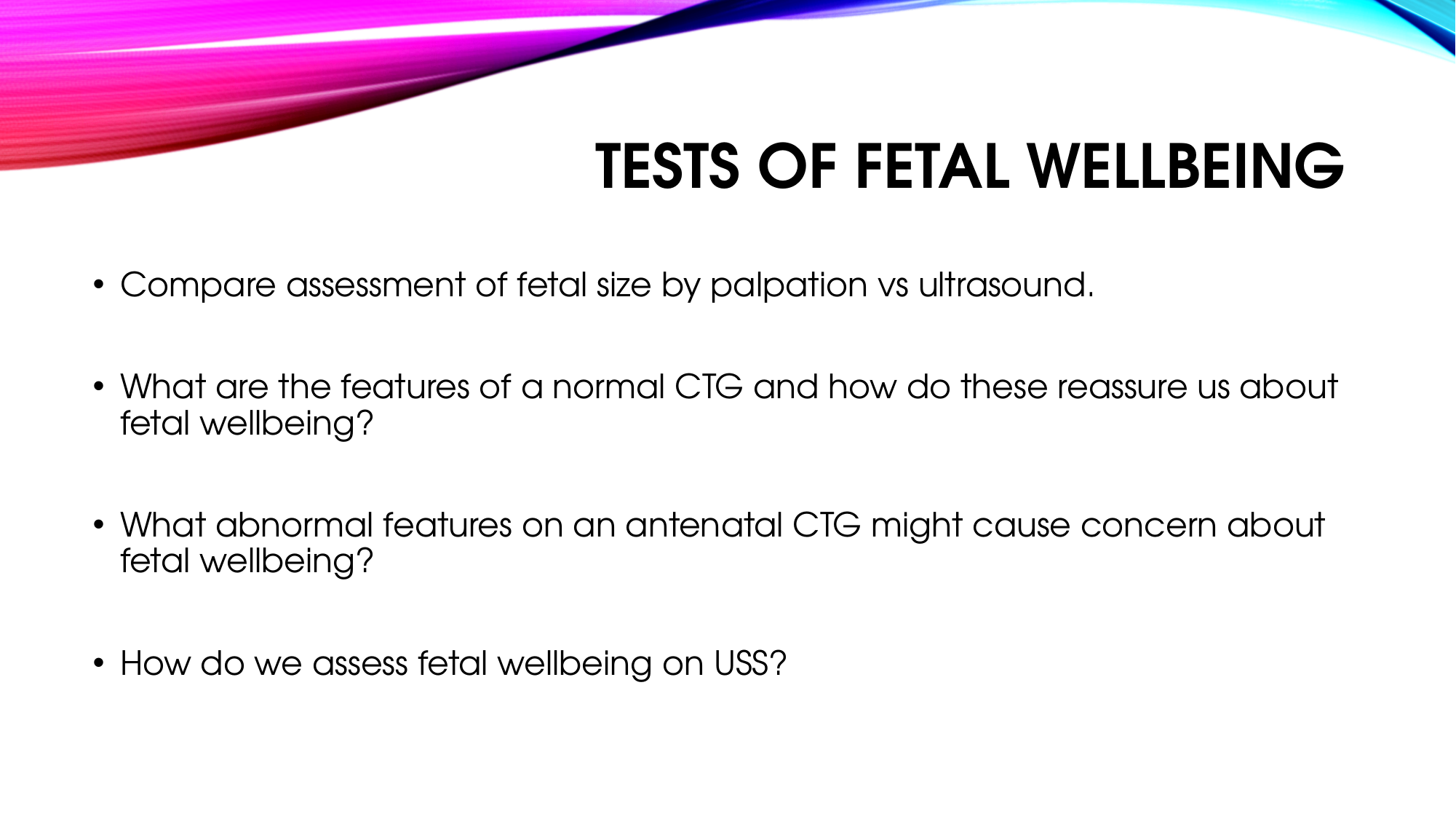

# Tests of fetal wellbeing
Compare assessment of fetal size by palpation vs ultrasound.

What are the features of a normal CTG and how do these reassure us about fetal wellbeing?

What abnormal features on an antenatal CTG might cause concern about fetal wellbeing?

How do we assess fetal wellbeing on USS?